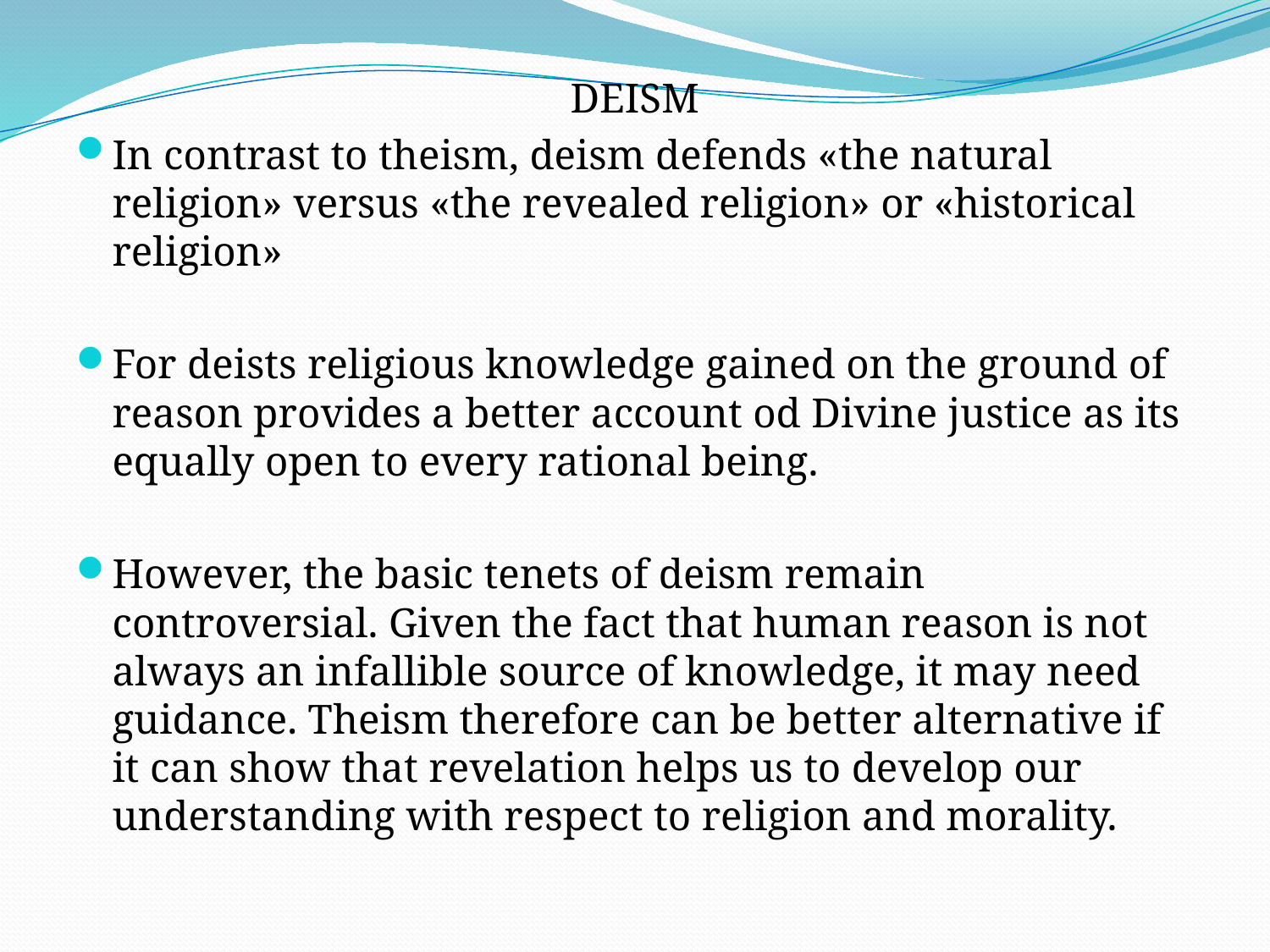

DEISM
In contrast to theism, deism defends «the natural religion» versus «the revealed religion» or «historical religion»

For deists religious knowledge gained on the ground of reason provides a better account od Divine justice as its equally open to every rational being.

However, the basic tenets of deism remain controversial. Given the fact that human reason is not always an infallible source of knowledge, it may need guidance. Theism therefore can be better alternative if it can show that revelation helps us to develop our understanding with respect to religion and morality.